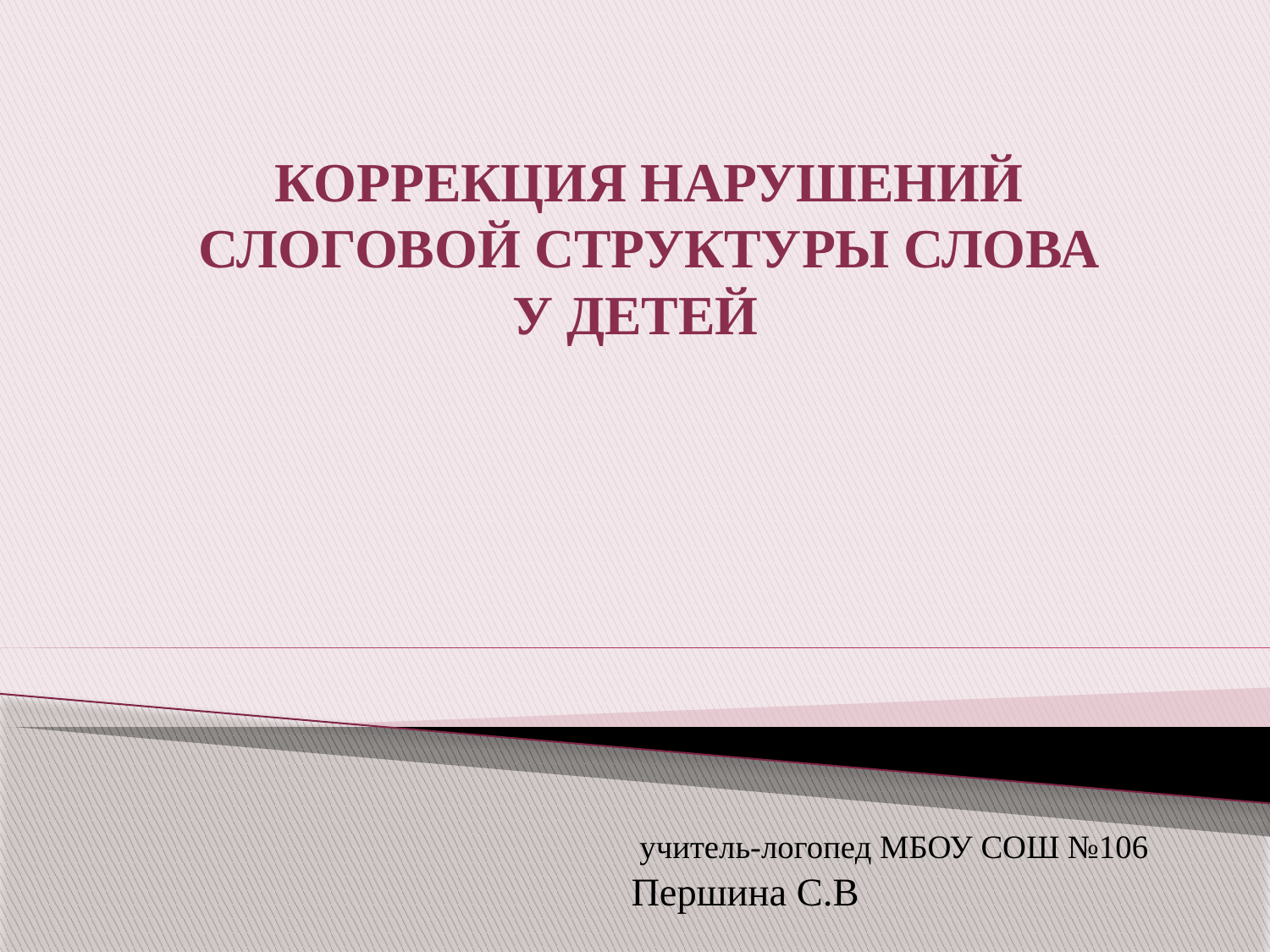

# КОРРЕКЦИЯ НАРУШЕНИЙ СЛОГОВОЙ СТРУКТУРЫ СЛОВА У ДЕТЕЙ
 учитель-логопед МБОУ СОШ №106  Першина С.В